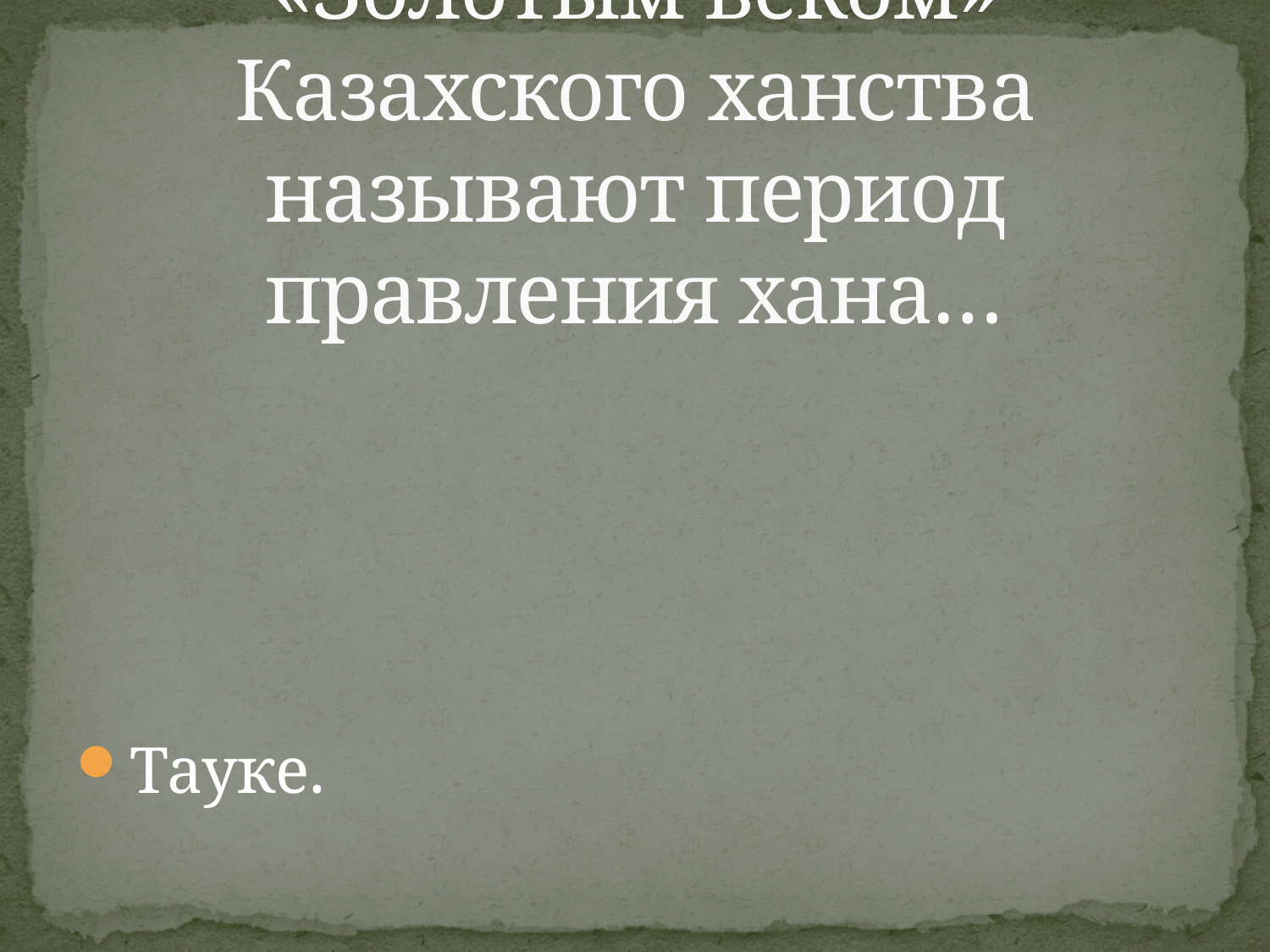

# «Золотым веком» Казахского ханства называют период правления хана…
Тауке.